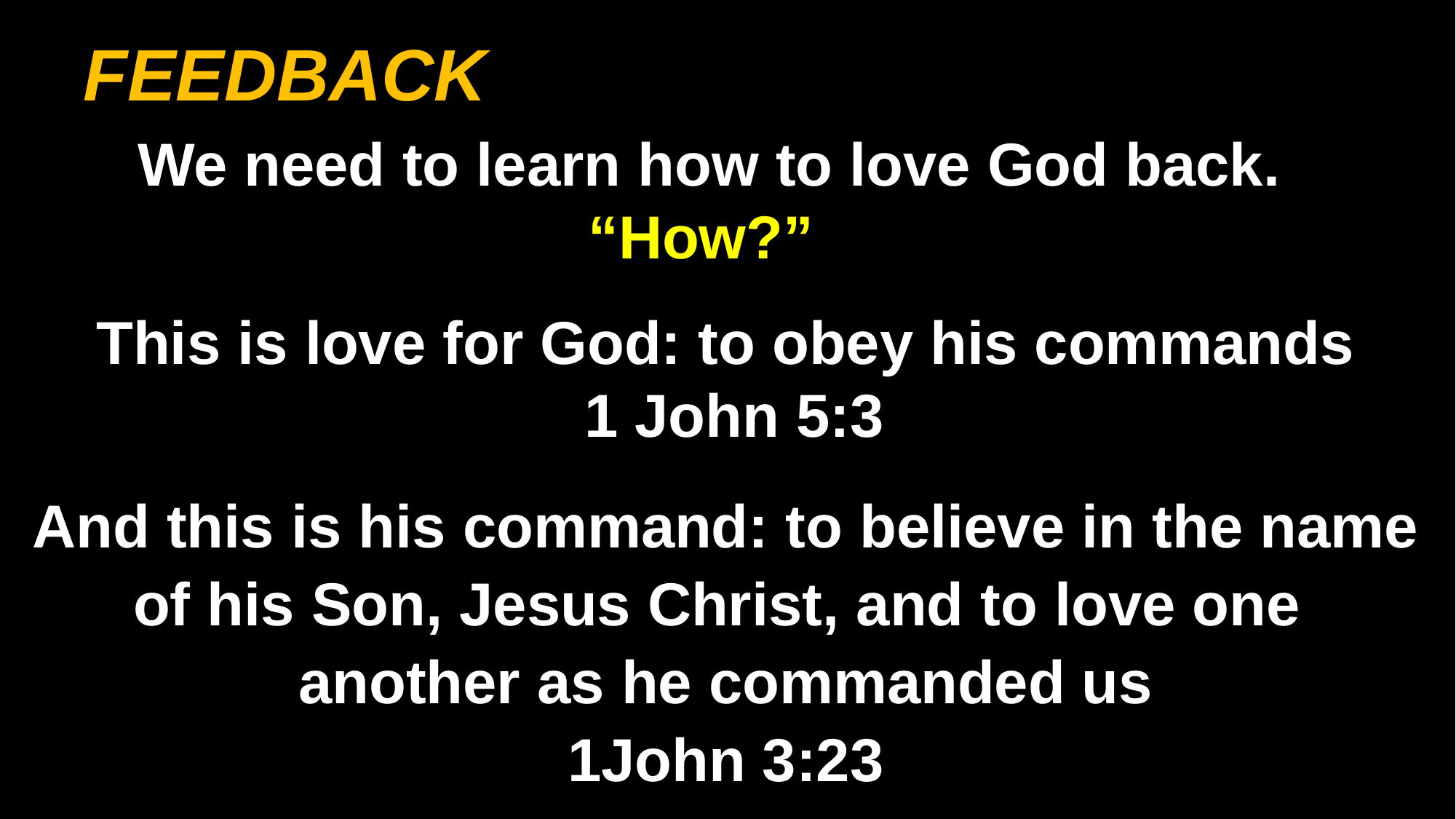

FEEDBACK
We need to learn how to love God back.
“How?”
This is love for God: to obey his commands
 1 John 5:3
And this is his command: to believe in the name
of his Son, Jesus Christ, and to love one
another as he commanded us
1John 3:23